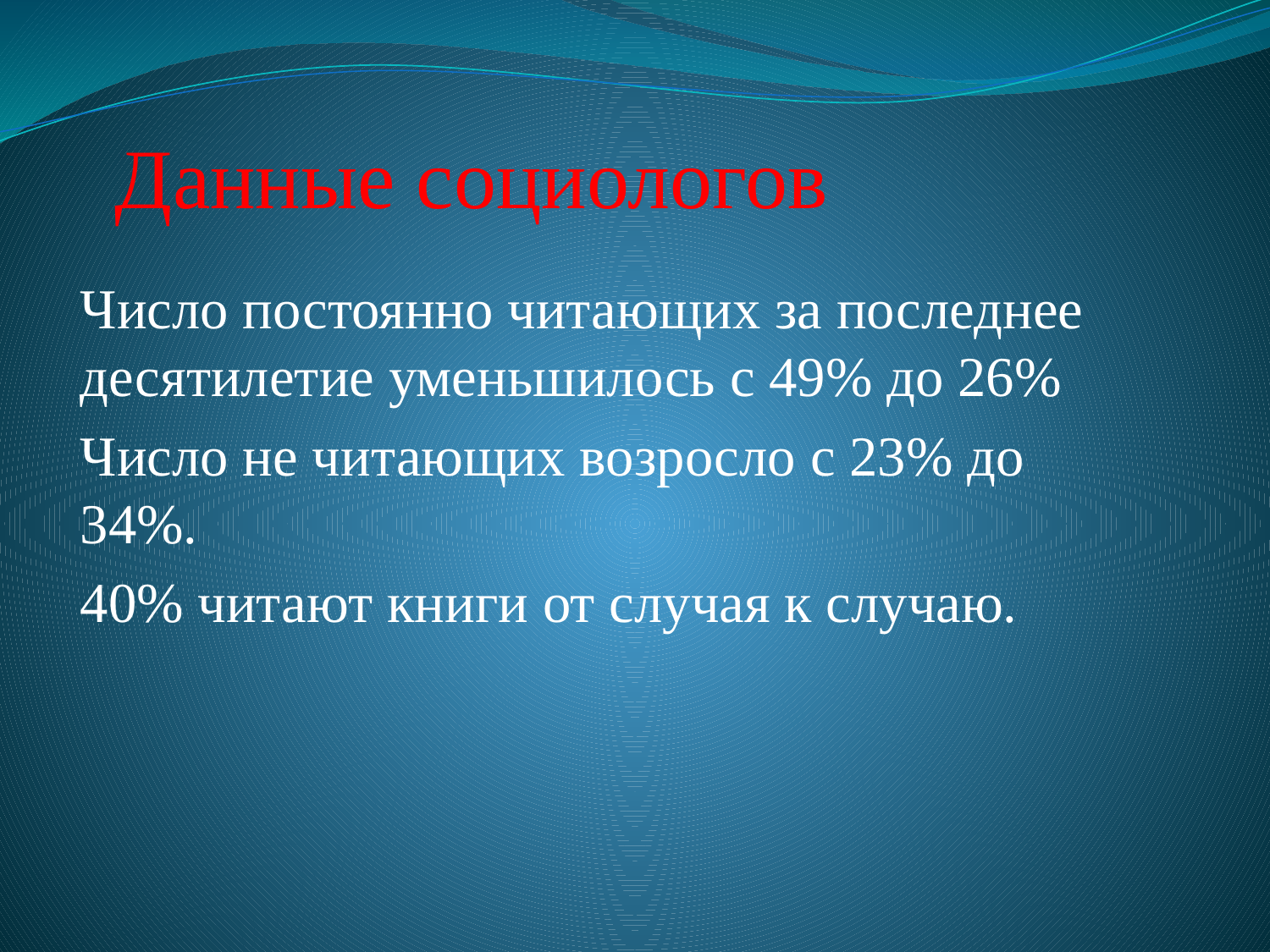

# Данные социологов
Число постоянно читающих за последнее десятилетие уменьшилось с 49% до 26%
Число не читающих возросло с 23% до 34%.
40% читают книги от случая к случаю.